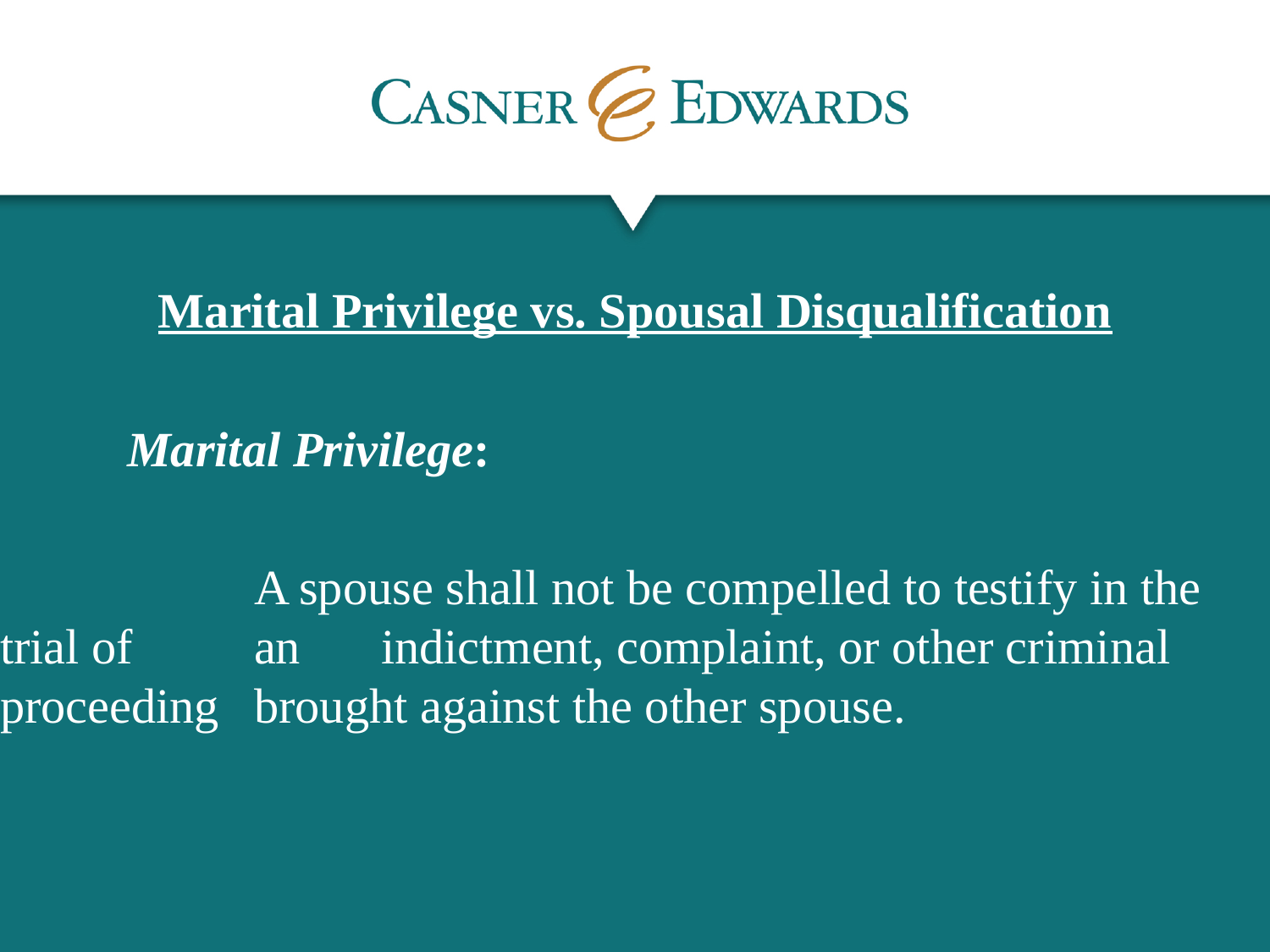

Marital Privilege vs. Spousal Disqualification

	Marital Privilege:

		A spouse shall not be compelled to testify in the trial of 	an 	indictment, complaint, or other criminal proceeding 	brought against the other spouse.